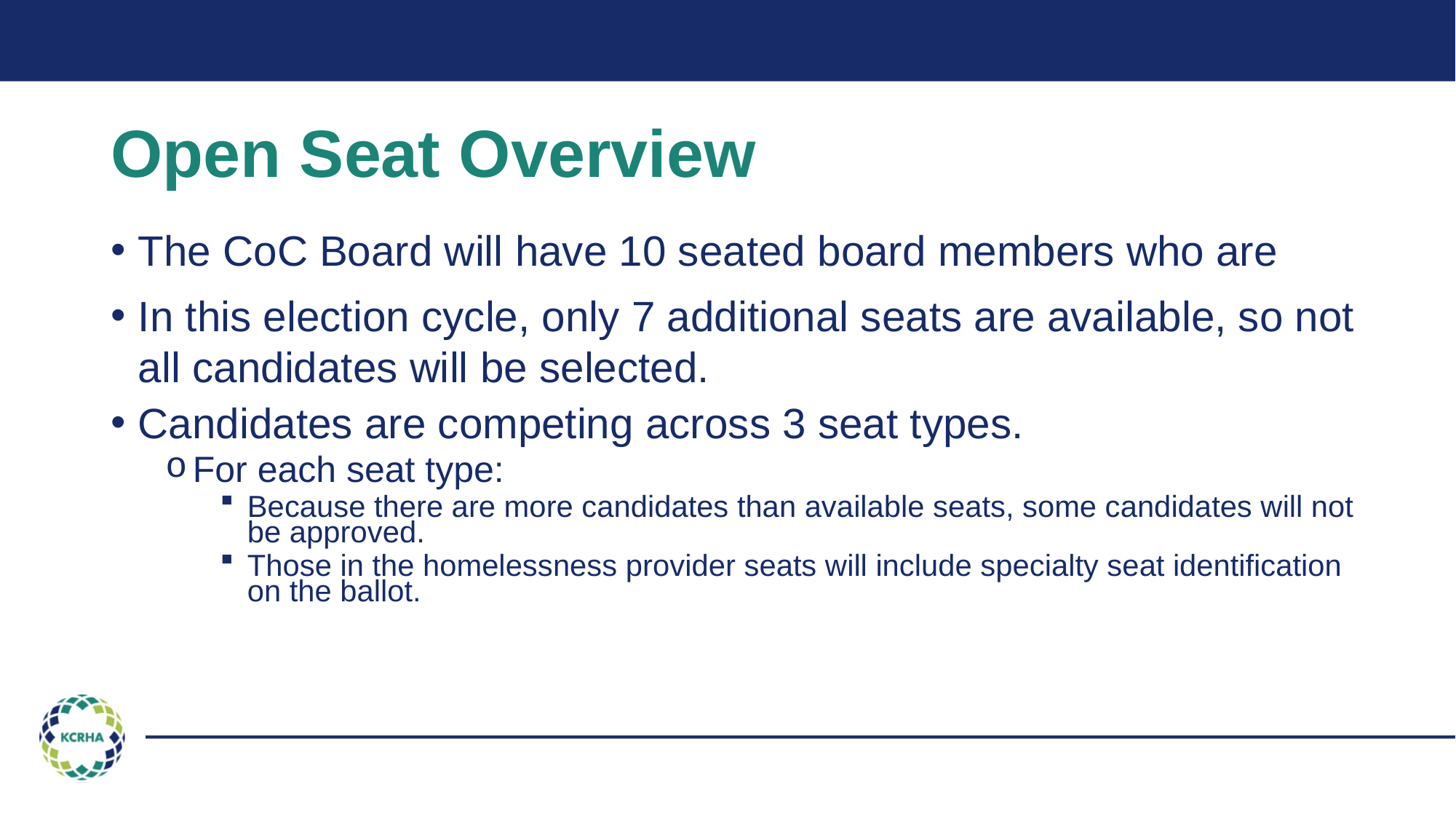

# Open Seat Overview
The CoC Board will have 10 seated board members who are
In this election cycle, only 7 additional seats are available, so not all candidates will be selected.
Candidates are competing across 3 seat types.
For each seat type:
Because there are more candidates than available seats, some candidates will not be approved.
Those in the homelessness provider seats will include specialty seat identification on the ballot.